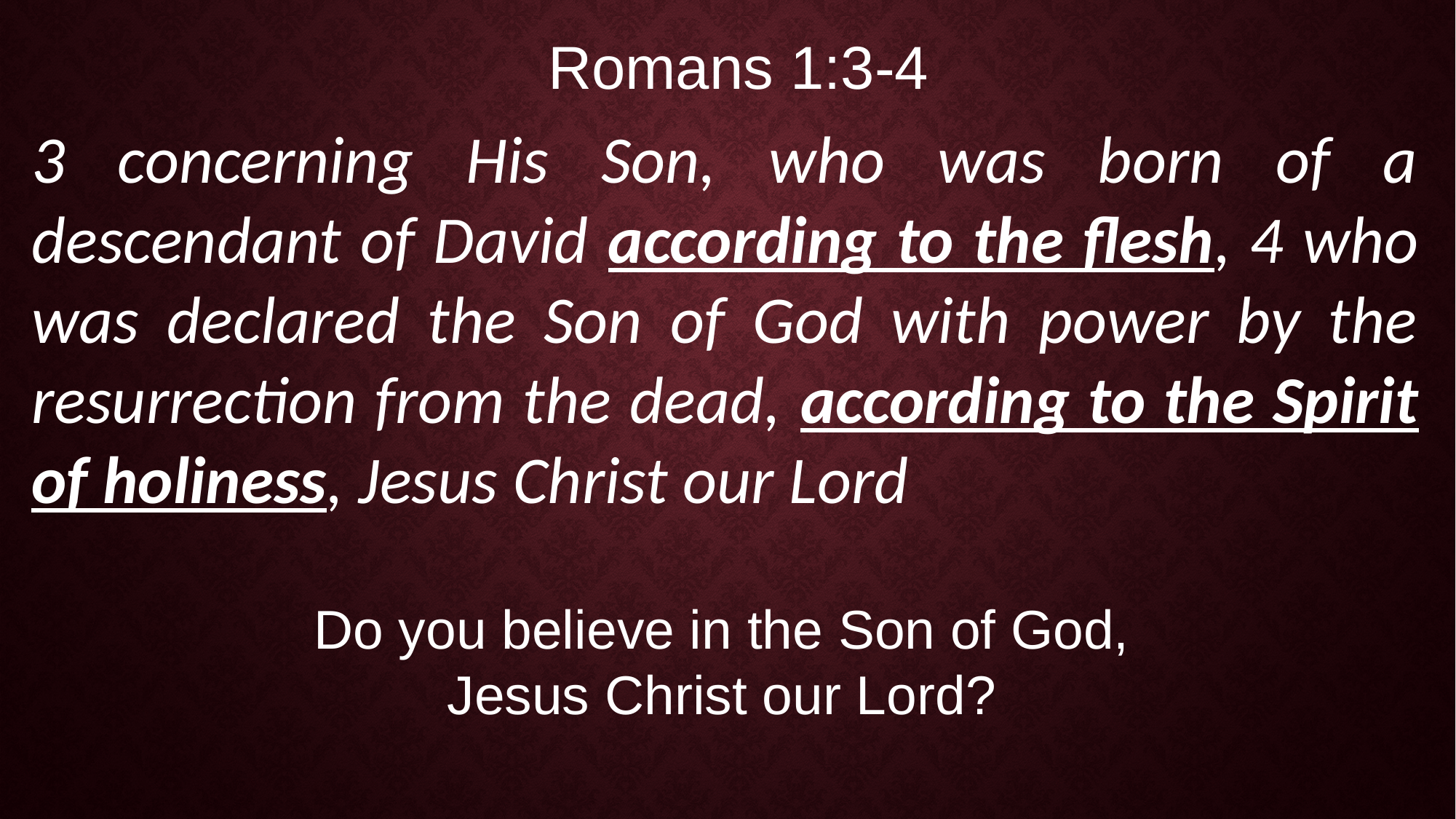

Romans 1:3-4
3 concerning His Son, who was born of a descendant of David according to the flesh, 4 who was declared the Son of God with power by the resurrection from the dead, according to the Spirit of holiness, Jesus Christ our Lord
Do you believe in the Son of God,
Jesus Christ our Lord?